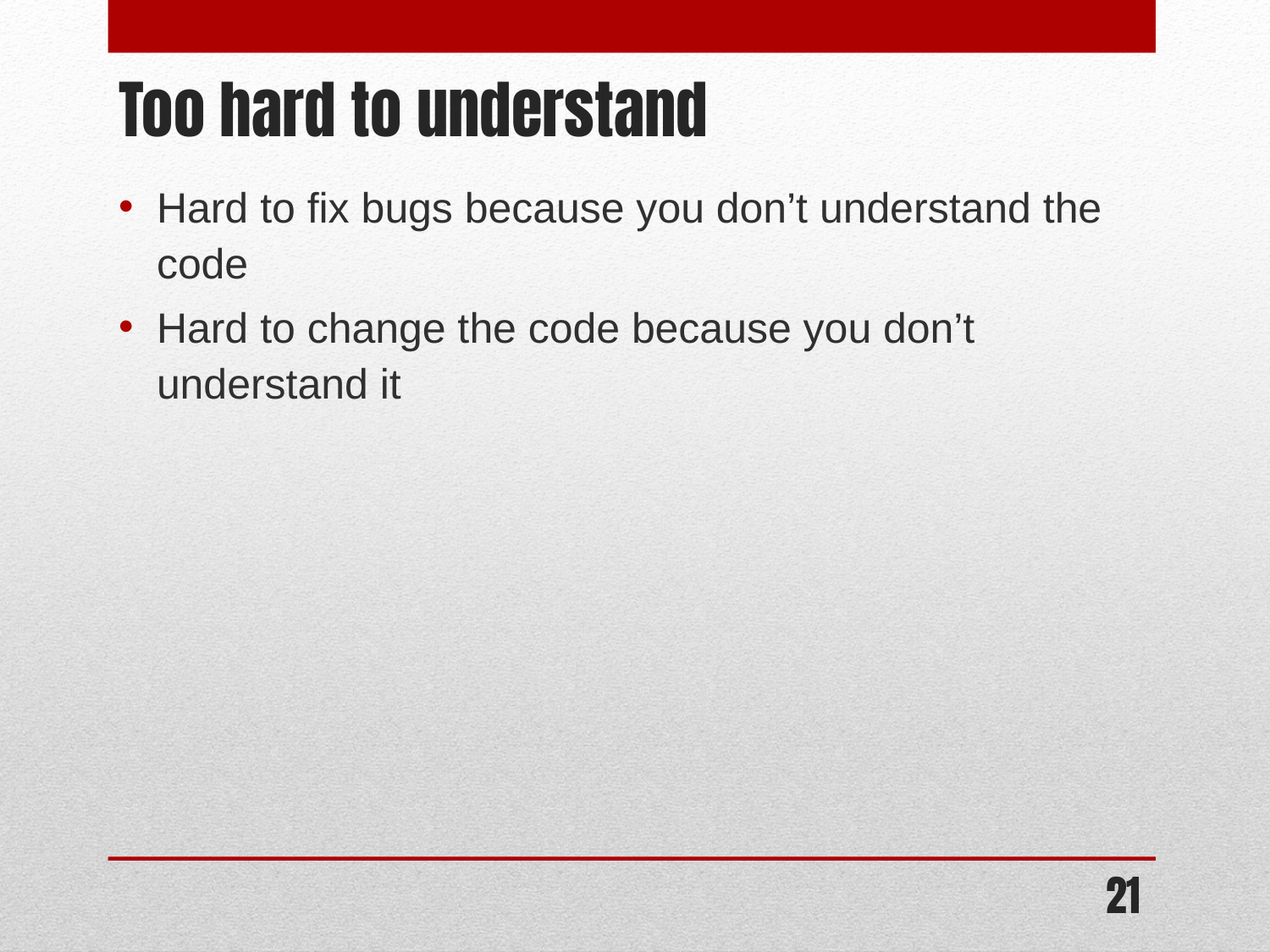

# Too hard to understand
Hard to fix bugs because you don’t understand the code
Hard to change the code because you don’t understand it

21